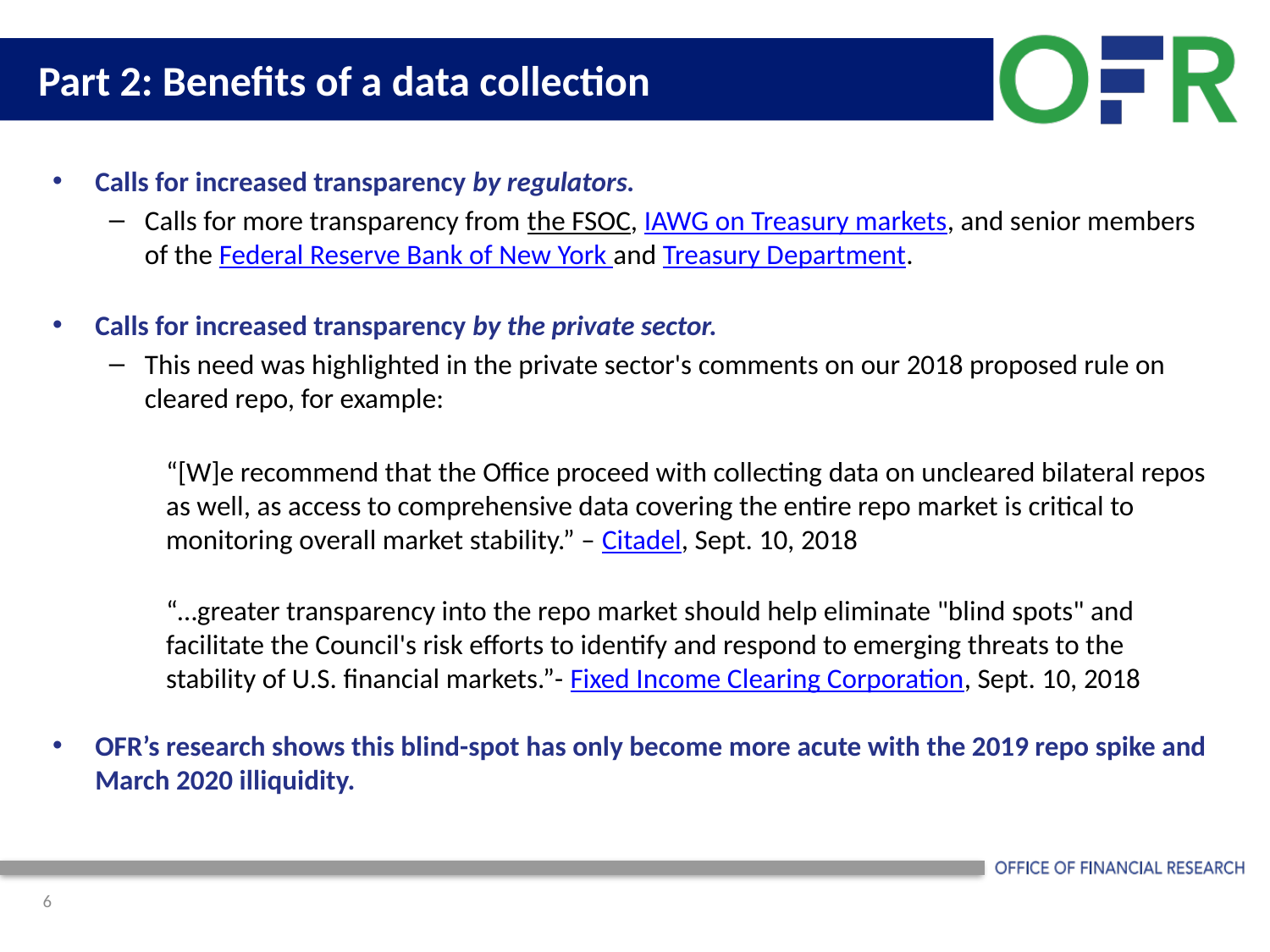

# Part 2: Benefits of a data collection
Calls for increased transparency by regulators.
Calls for more transparency from the FSOC, IAWG on Treasury markets, and senior members of the Federal Reserve Bank of New York and Treasury Department.

Calls for increased transparency by the private sector.
This need was highlighted in the private sector's comments on our 2018 proposed rule on cleared repo, for example:

“[W]e recommend that the Office proceed with collecting data on uncleared bilateral repos as well, as access to comprehensive data covering the entire repo market is critical to monitoring overall market stability.” – Citadel, Sept. 10, 2018

“…greater transparency into the repo market should help eliminate "blind spots" and facilitate the Council's risk efforts to identify and respond to emerging threats to the stability of U.S. financial markets.”- Fixed Income Clearing Corporation, Sept. 10, 2018

OFR’s research shows this blind-spot has only become more acute with the 2019 repo spike and March 2020 illiquidity.